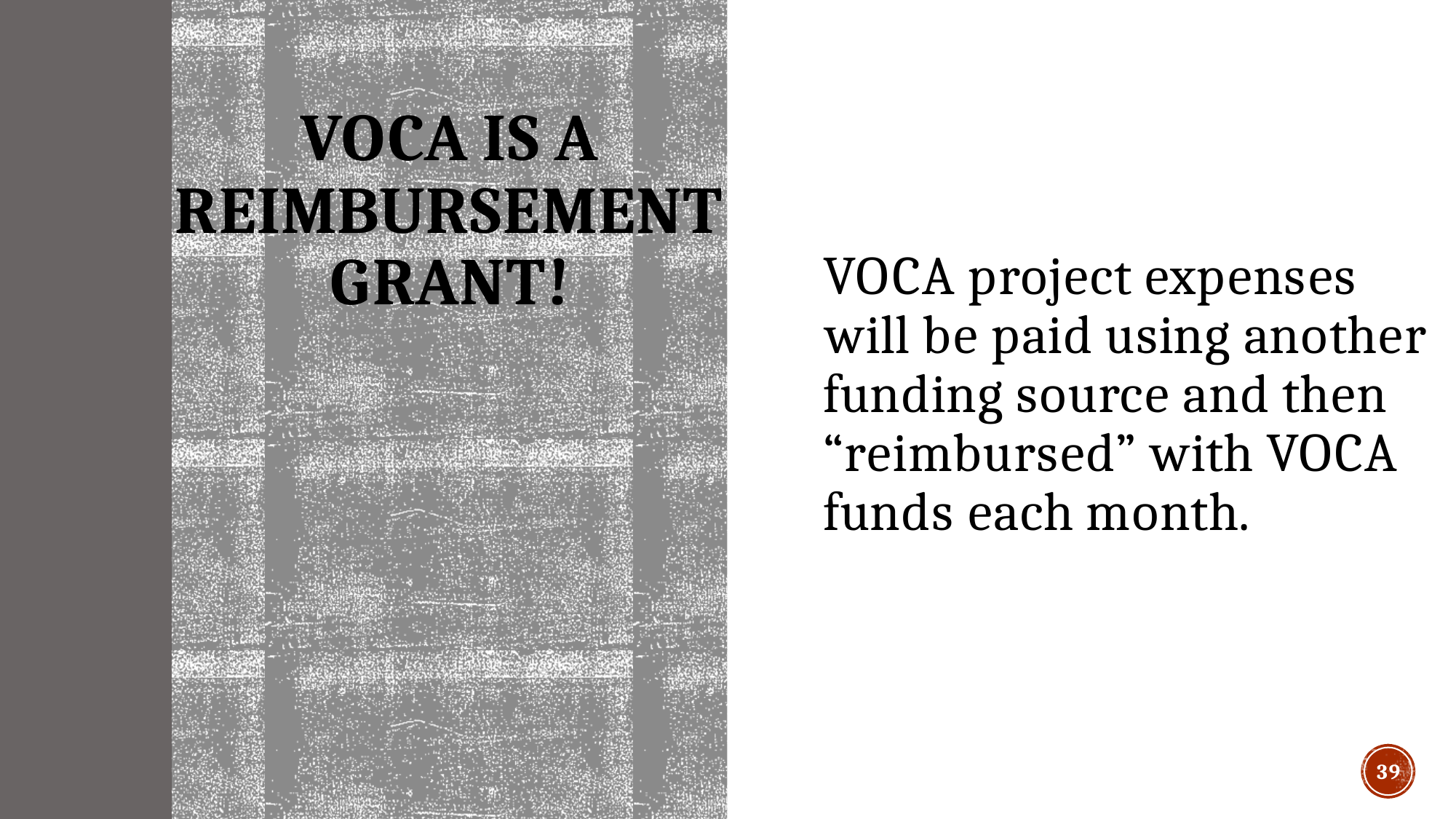

# VOCA IS A REIMBURSEMENT GRANT!

VOCA project expenses will be paid using another funding source and then “reimbursed” with VOCA funds each month.

39